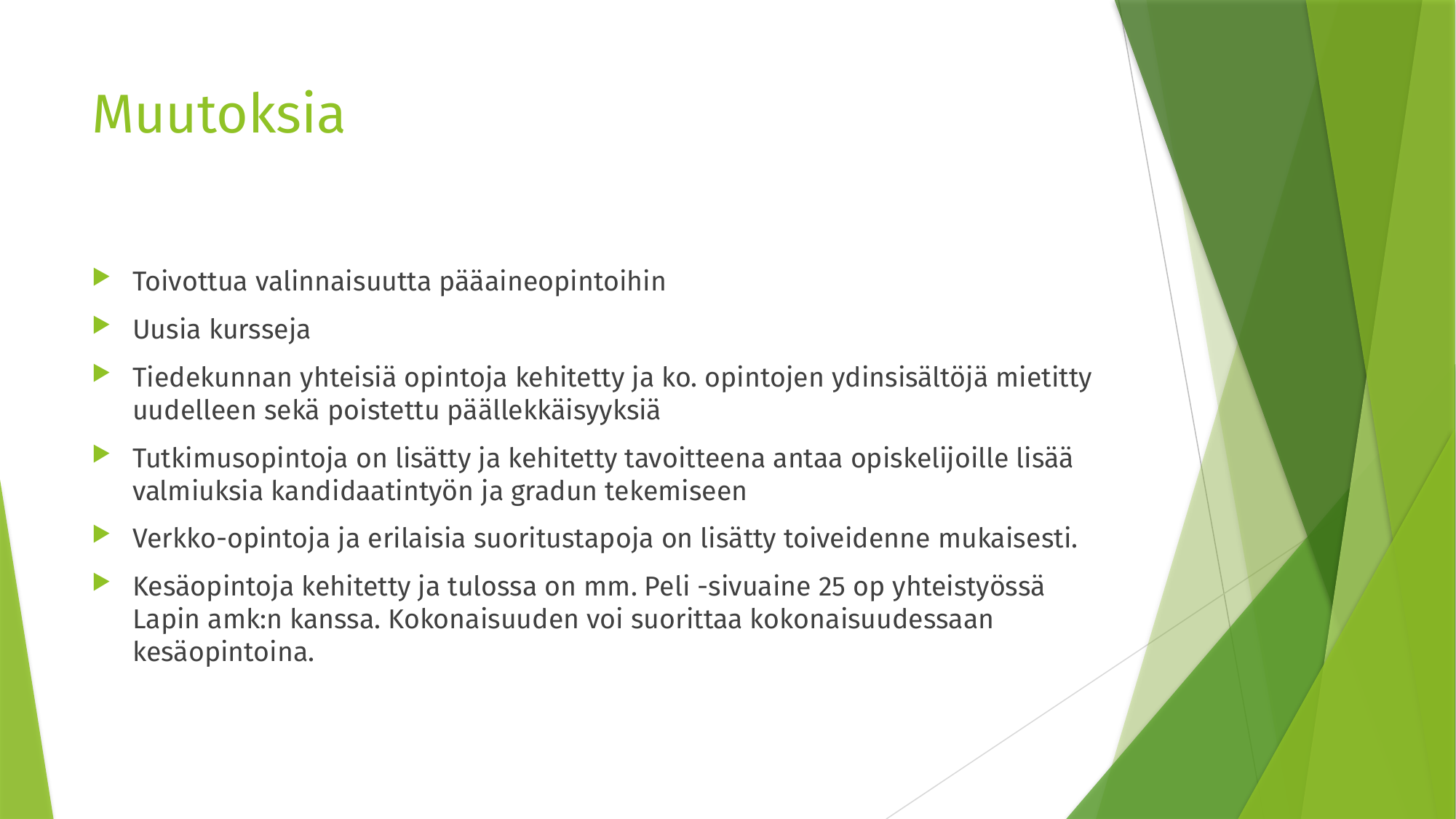

# Muutoksia
Toivottua valinnaisuutta pääaineopintoihin
Uusia kursseja
Tiedekunnan yhteisiä opintoja kehitetty ja ko. opintojen ydinsisältöjä mietitty uudelleen sekä poistettu päällekkäisyyksiä
Tutkimusopintoja on lisätty ja kehitetty tavoitteena antaa opiskelijoille lisää valmiuksia kandidaatintyön ja gradun tekemiseen
Verkko-opintoja ja erilaisia suoritustapoja on lisätty toiveidenne mukaisesti.
Kesäopintoja kehitetty ja tulossa on mm. Peli -sivuaine 25 op yhteistyössä Lapin amk:n kanssa. Kokonaisuuden voi suorittaa kokonaisuudessaan kesäopintoina.